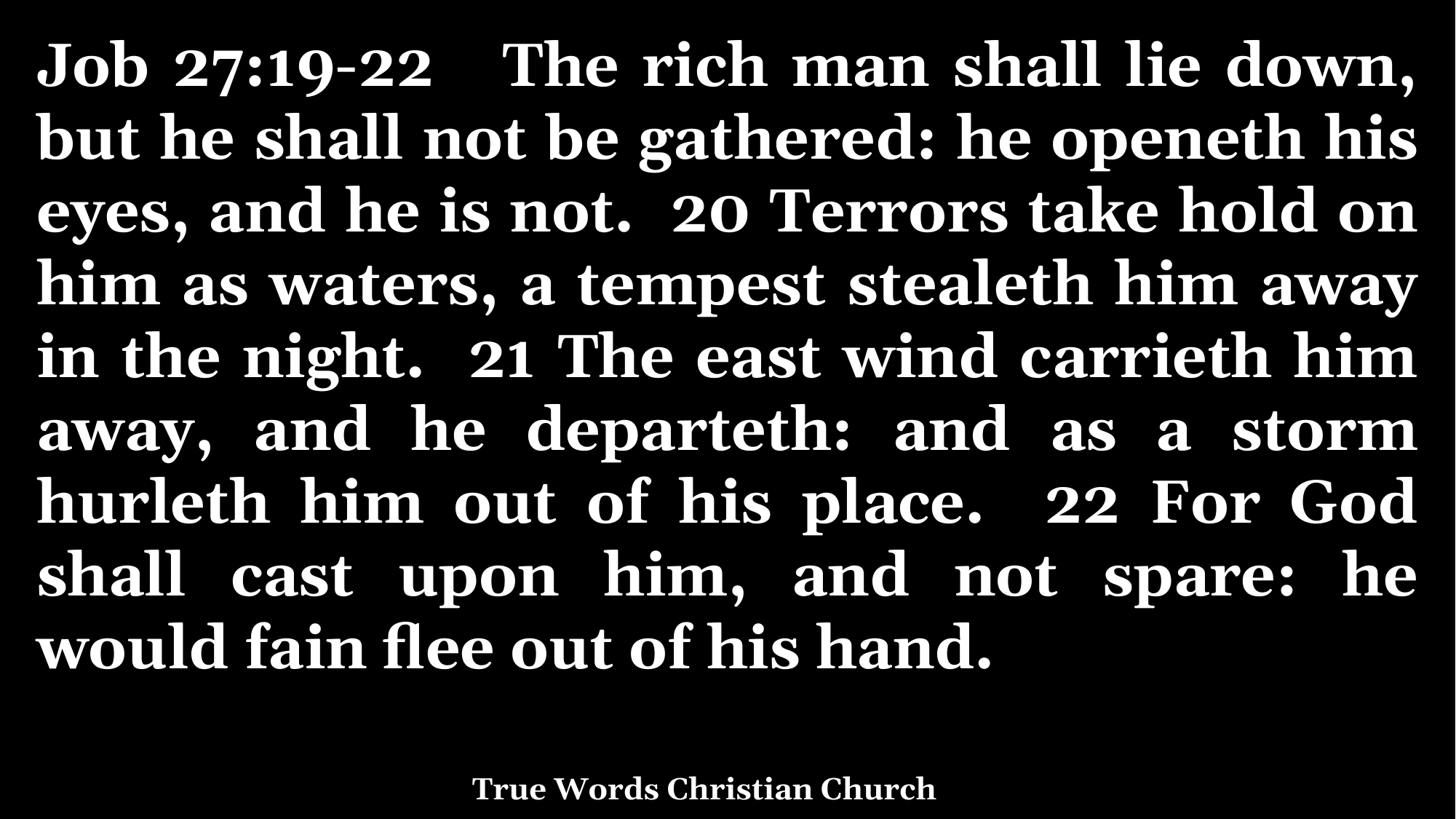

Job 27:19-22   The rich man shall lie down, but he shall not be gathered: he openeth his eyes, and he is not.  20 Terrors take hold on him as waters, a tempest stealeth him away in the night.  21 The east wind carrieth him away, and he departeth: and as a storm hurleth him out of his place.  22 For God shall cast upon him, and not spare: he would fain flee out of his hand.
True Words Christian Church